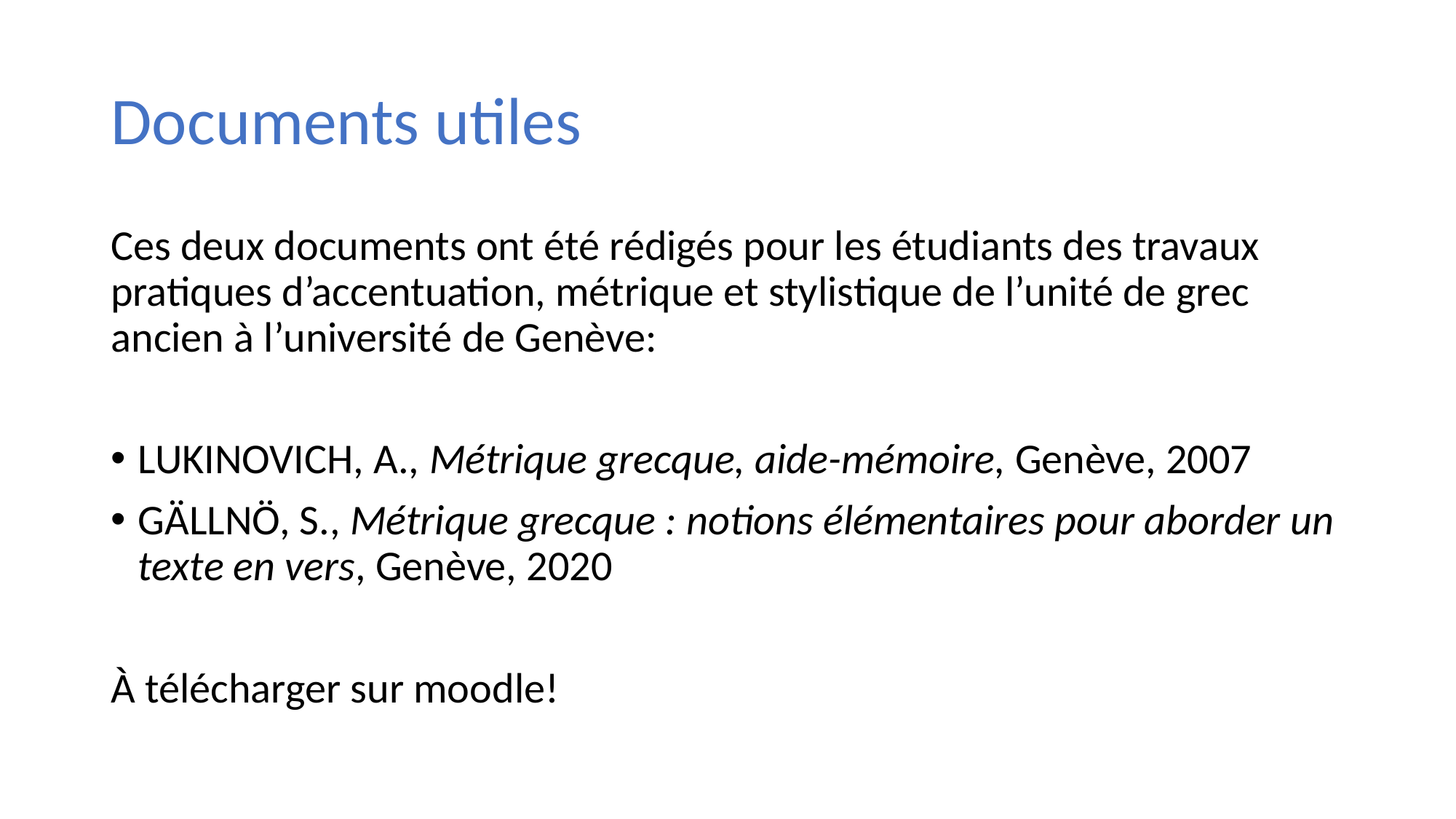

# Documents utiles
Ces deux documents ont été rédigés pour les étudiants des travaux pratiques d’accentuation, métrique et stylistique de l’unité de grec ancien à l’université de Genève:

Lukinovich, A., Métrique grecque, aide-mémoire, Genève, 2007
Gällnö, S., Métrique grecque : notions élémentaires pour aborder un texte en vers, Genève, 2020

À télécharger sur moodle!